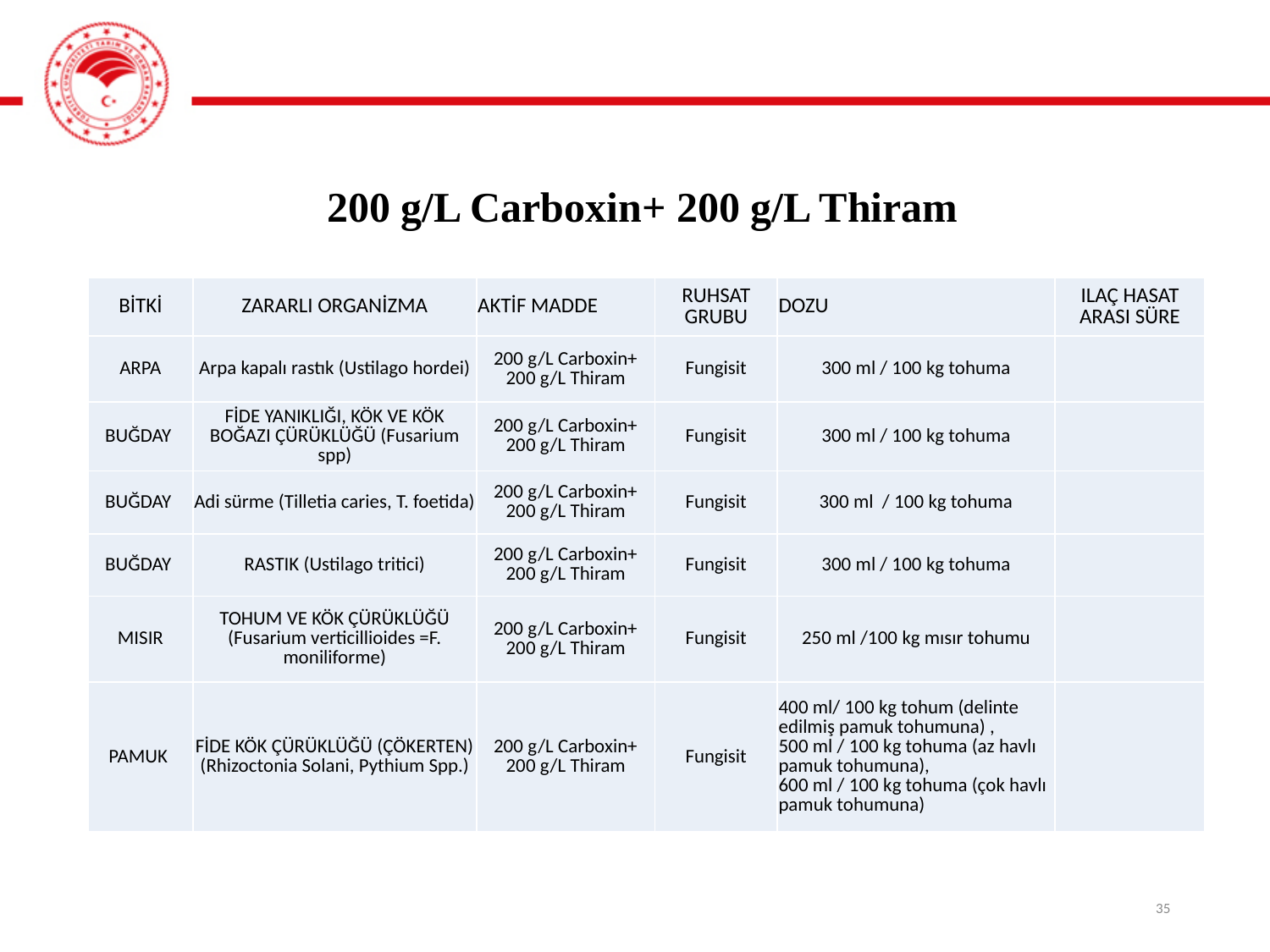

# 200 g/L Carboxin+ 200 g/L Thiram
| BİTKİ | ZARARLI ORGANİZMA | AKTİF MADDE | RUHSAT GRUBU | DOZU | ILAÇ HASAT ARASI SÜRE |
| --- | --- | --- | --- | --- | --- |
| ARPA | Arpa kapalı rastık (Ustilago hordei) | 200 g/L Carboxin+ 200 g/L Thiram | Fungisit | 300 ml / 100 kg tohuma |  |
| BUĞDAY | FİDE YANIKLIĞI, KÖK VE KÖK BOĞAZI ÇÜRÜKLÜĞÜ (Fusarium spp) | 200 g/L Carboxin+ 200 g/L Thiram | Fungisit | 300 ml / 100 kg tohuma |  |
| BUĞDAY | Adi sürme (Tilletia caries, T. foetida) | 200 g/L Carboxin+ 200 g/L Thiram | Fungisit | 300 ml / 100 kg tohuma |  |
| BUĞDAY | RASTIK (Ustilago tritici) | 200 g/L Carboxin+ 200 g/L Thiram | Fungisit | 300 ml / 100 kg tohuma |  |
| MISIR | TOHUM VE KÖK ÇÜRÜKLÜĞÜ (Fusarium verticillioides =F. moniliforme) | 200 g/L Carboxin+ 200 g/L Thiram | Fungisit | 250 ml /100 kg mısır tohumu |  |
| PAMUK | FİDE KÖK ÇÜRÜKLÜĞÜ (ÇÖKERTEN) (Rhizoctonia Solani, Pythium Spp.) | 200 g/L Carboxin+ 200 g/L Thiram | Fungisit | 400 ml/ 100 kg tohum (delinte edilmiş pamuk tohumuna) , 500 ml / 100 kg tohuma (az havlı pamuk tohumuna), 600 ml / 100 kg tohuma (çok havlı pamuk tohumuna) |  |
35